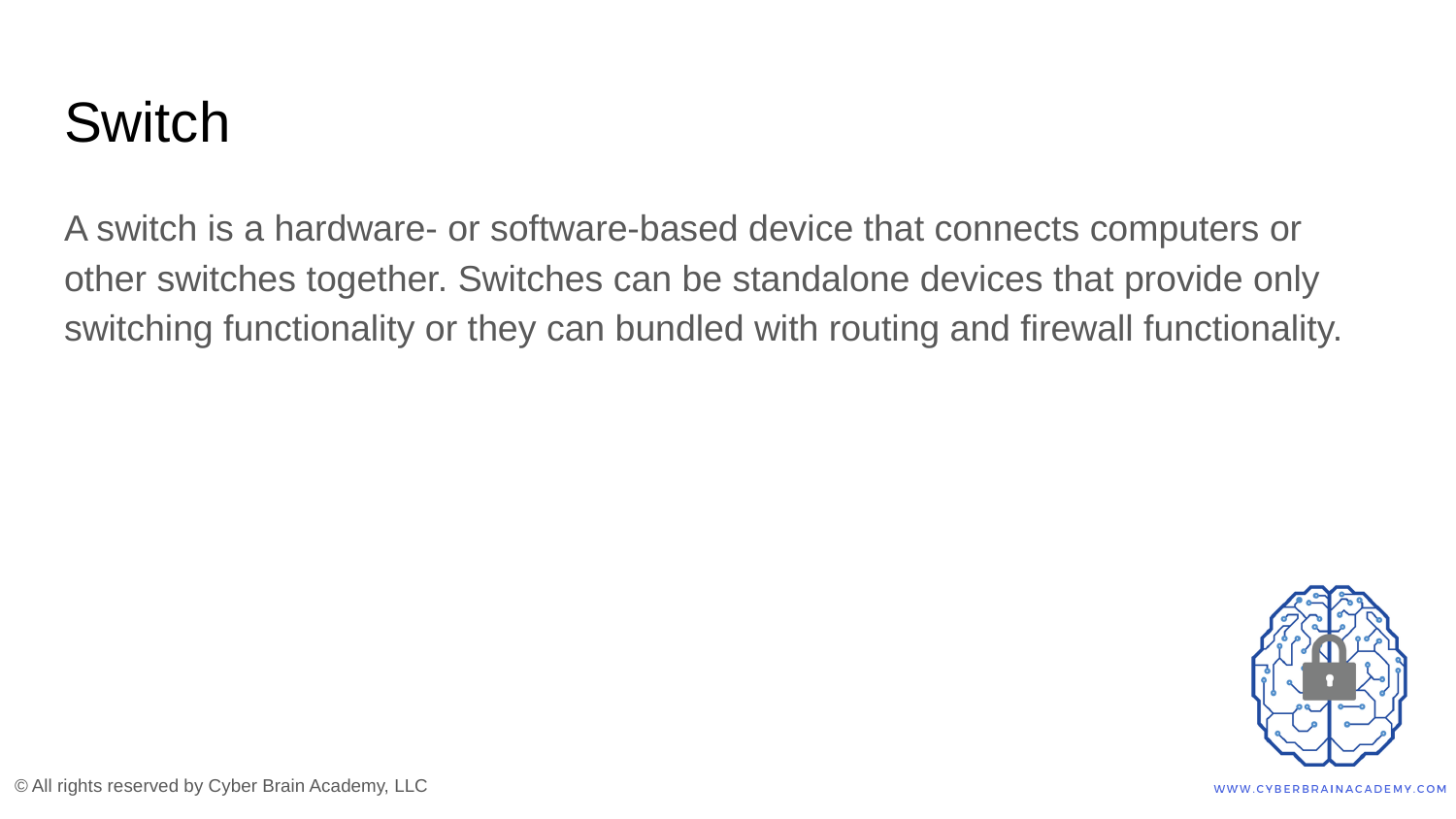

# Switch

A switch is a hardware- or software-based device that connects computers or other switches together. Switches can be standalone devices that provide only switching functionality or they can bundled with routing and firewall functionality.